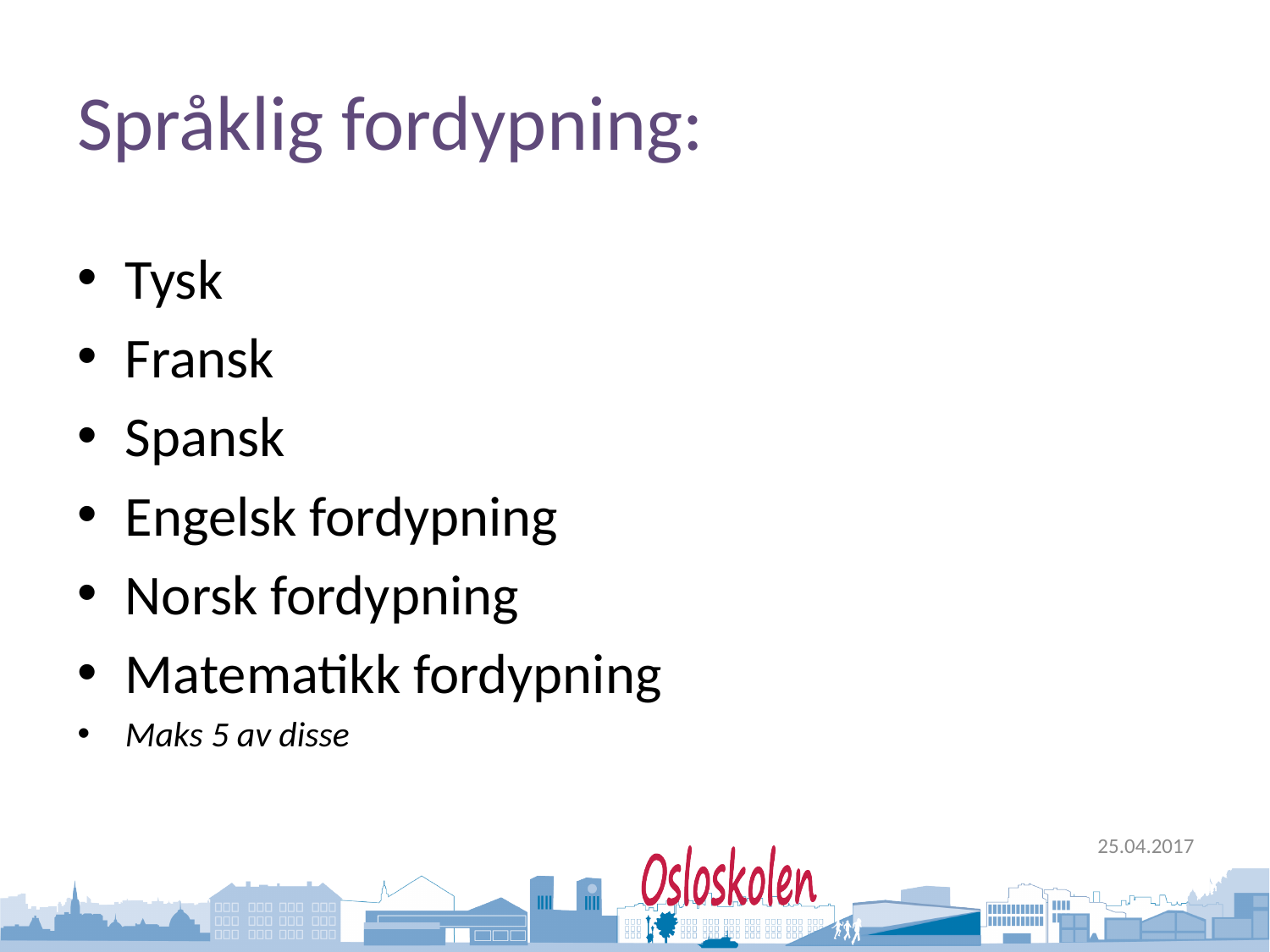

# Språklig fordypning:
Tysk
Fransk
Spansk
Engelsk fordypning
Norsk fordypning
Matematikk fordypning
Maks 5 av disse